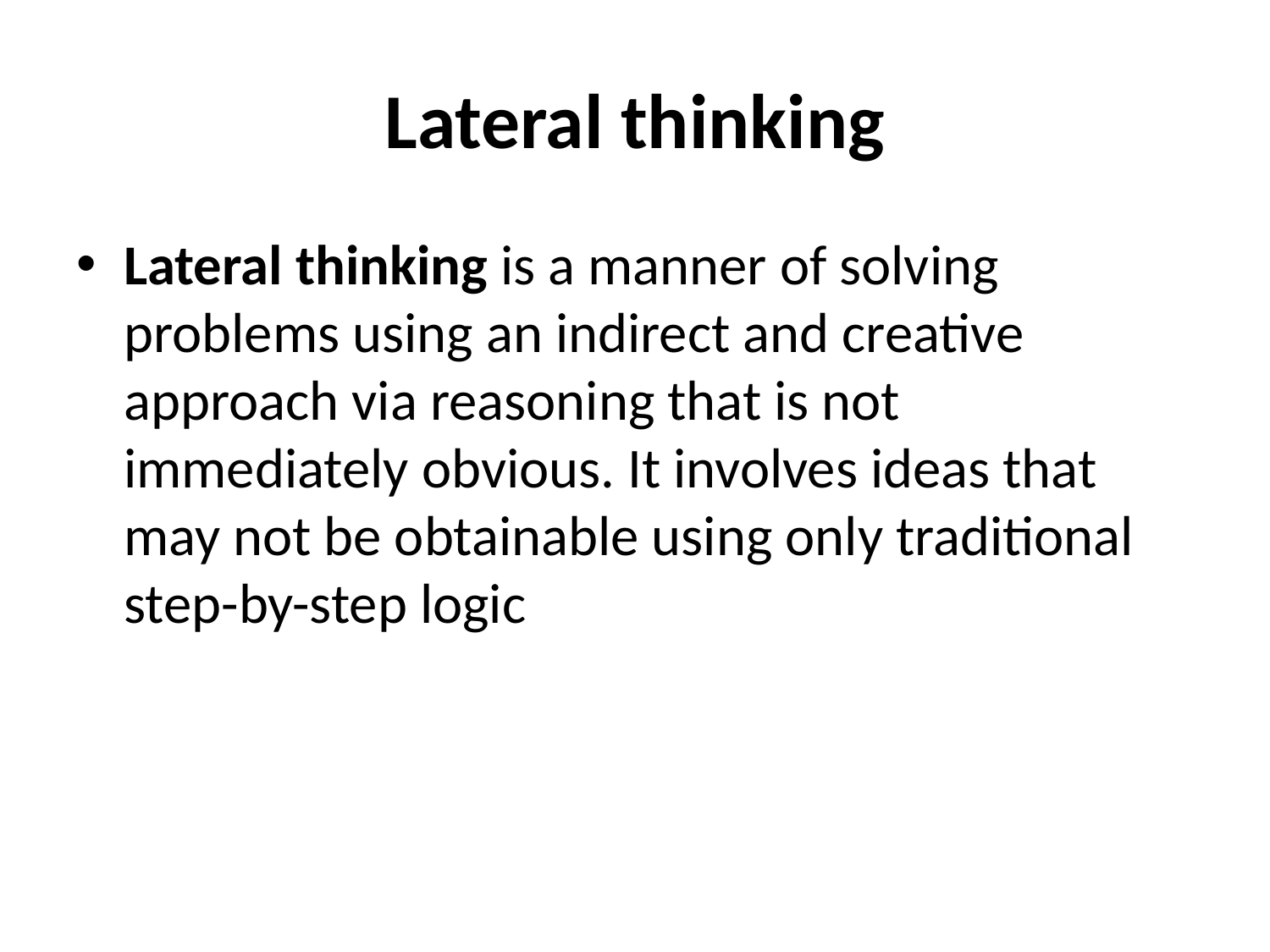

# Lateral thinking
Lateral thinking is a manner of solving problems using an indirect and creative approach via reasoning that is not immediately obvious. It involves ideas that may not be obtainable using only traditional step-by-step logic